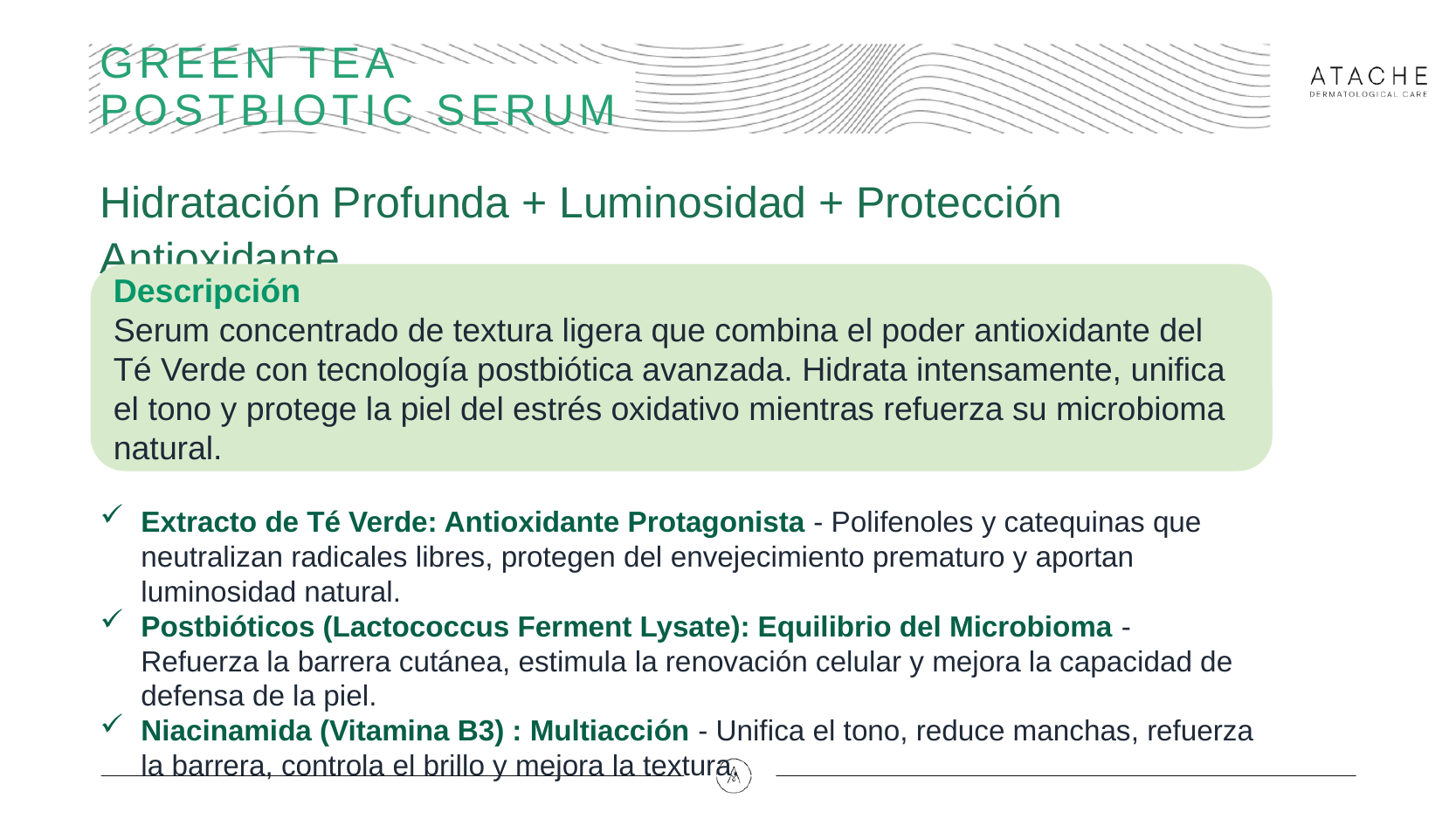

# GREEN TEA POSTBIOTIC SERUM
Hidratación Profunda + Luminosidad + Protección Antioxidante
Descripción
Serum concentrado de textura ligera que combina el poder antioxidante del Té Verde con tecnología postbiótica avanzada. Hidrata intensamente, unifica el tono y protege la piel del estrés oxidativo mientras refuerza su microbioma natural.
Extracto de Té Verde: Antioxidante Protagonista - Polifenoles y catequinas que neutralizan radicales libres, protegen del envejecimiento prematuro y aportan luminosidad natural.
Postbióticos (Lactococcus Ferment Lysate): Equilibrio del Microbioma - Refuerza la barrera cutánea, estimula la renovación celular y mejora la capacidad de defensa de la piel.
Niacinamida (Vitamina B3) : Multiacción - Unifica el tono, reduce manchas, refuerza la barrera, controla el brillo y mejora la textura.